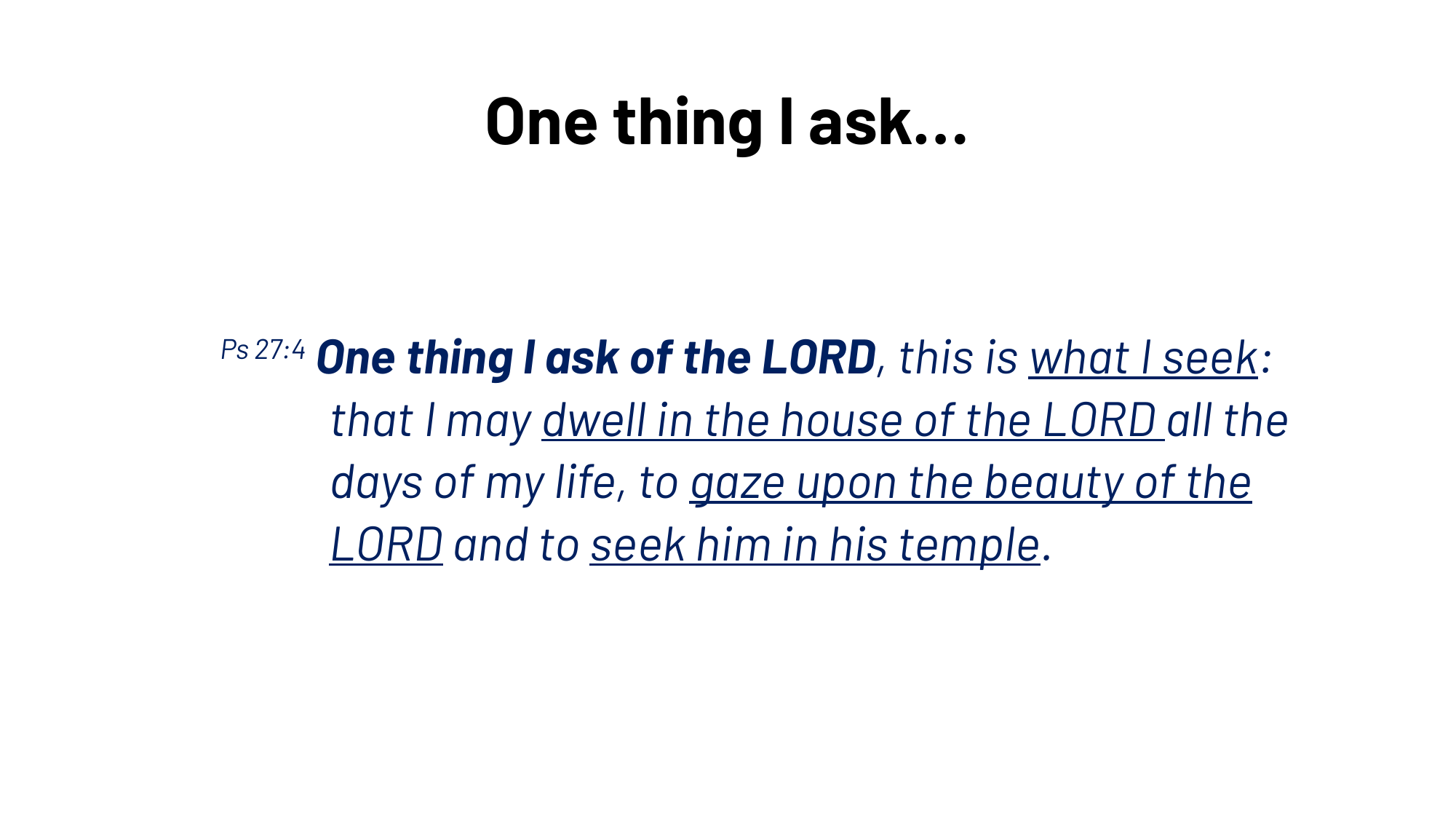

# One thing I ask…
Ps 27:4 One thing I ask of the LORD, this is what I seek: that I may dwell in the house of the LORD all the days of my life, to gaze upon the beauty of the LORD and to seek him in his temple.